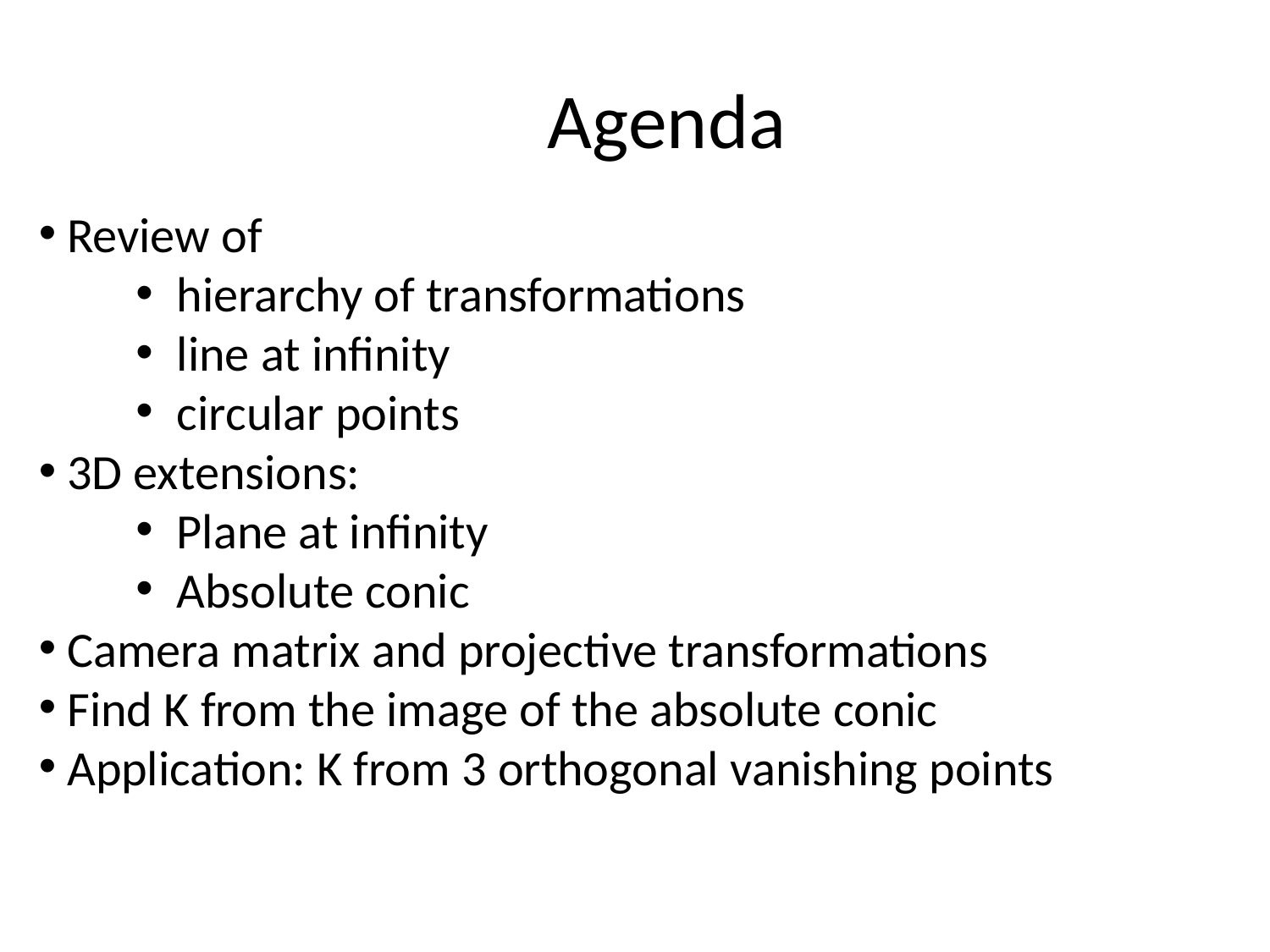

# Agenda
 Review of
 hierarchy of transformations
 line at infinity
 circular points
 3D extensions:
 Plane at infinity
 Absolute conic
 Camera matrix and projective transformations
 Find K from the image of the absolute conic
 Application: K from 3 orthogonal vanishing points